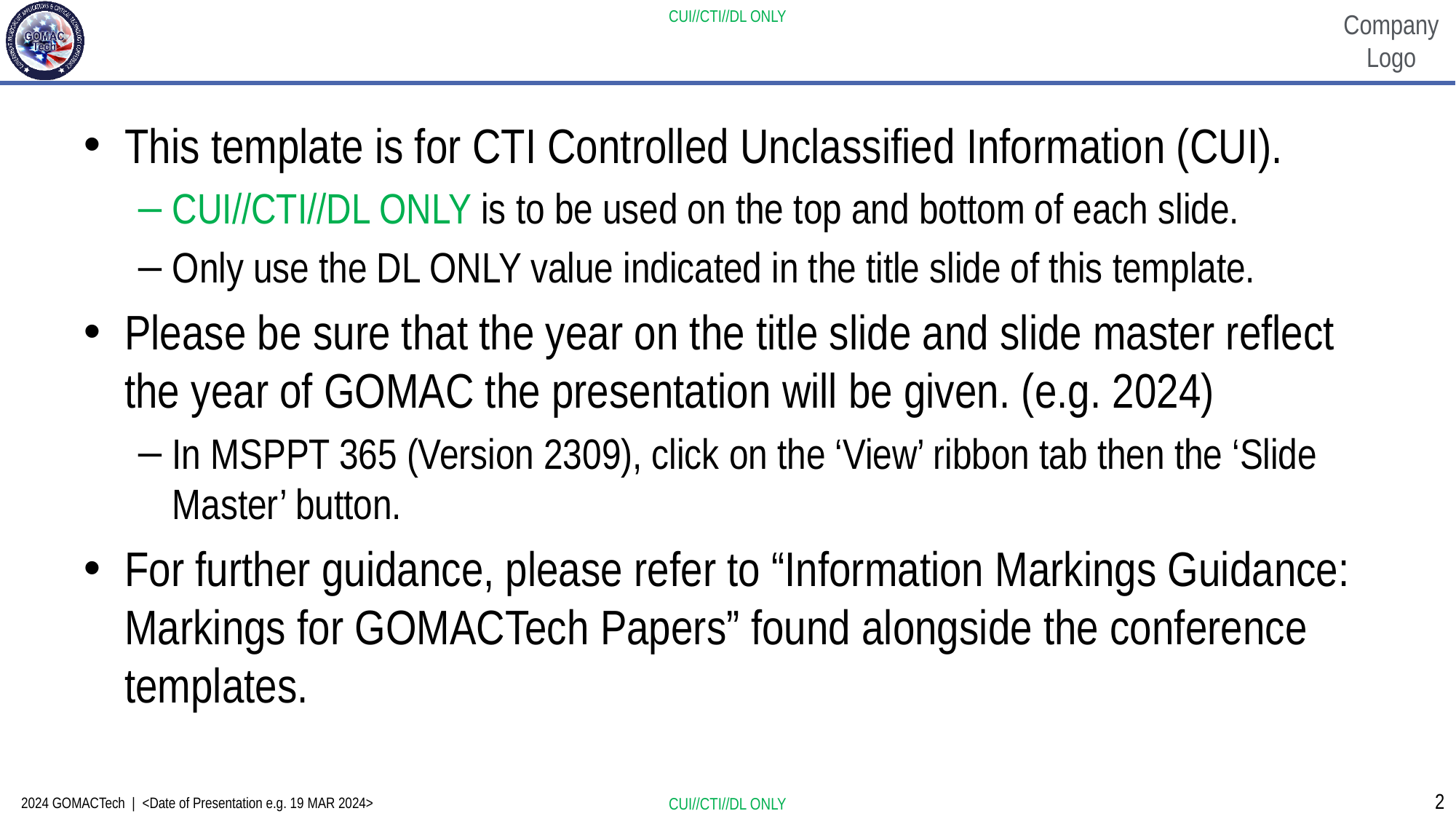

#
This template is for CTI Controlled Unclassified Information (CUI).
CUI//CTI//DL ONLY is to be used on the top and bottom of each slide.
Only use the DL ONLY value indicated in the title slide of this template.
Please be sure that the year on the title slide and slide master reflect the year of GOMAC the presentation will be given. (e.g. 2024)
In MSPPT 365 (Version 2309), click on the ‘View’ ribbon tab then the ‘Slide Master’ button.
For further guidance, please refer to “Information Markings Guidance: Markings for GOMACTech Papers” found alongside the conference templates.